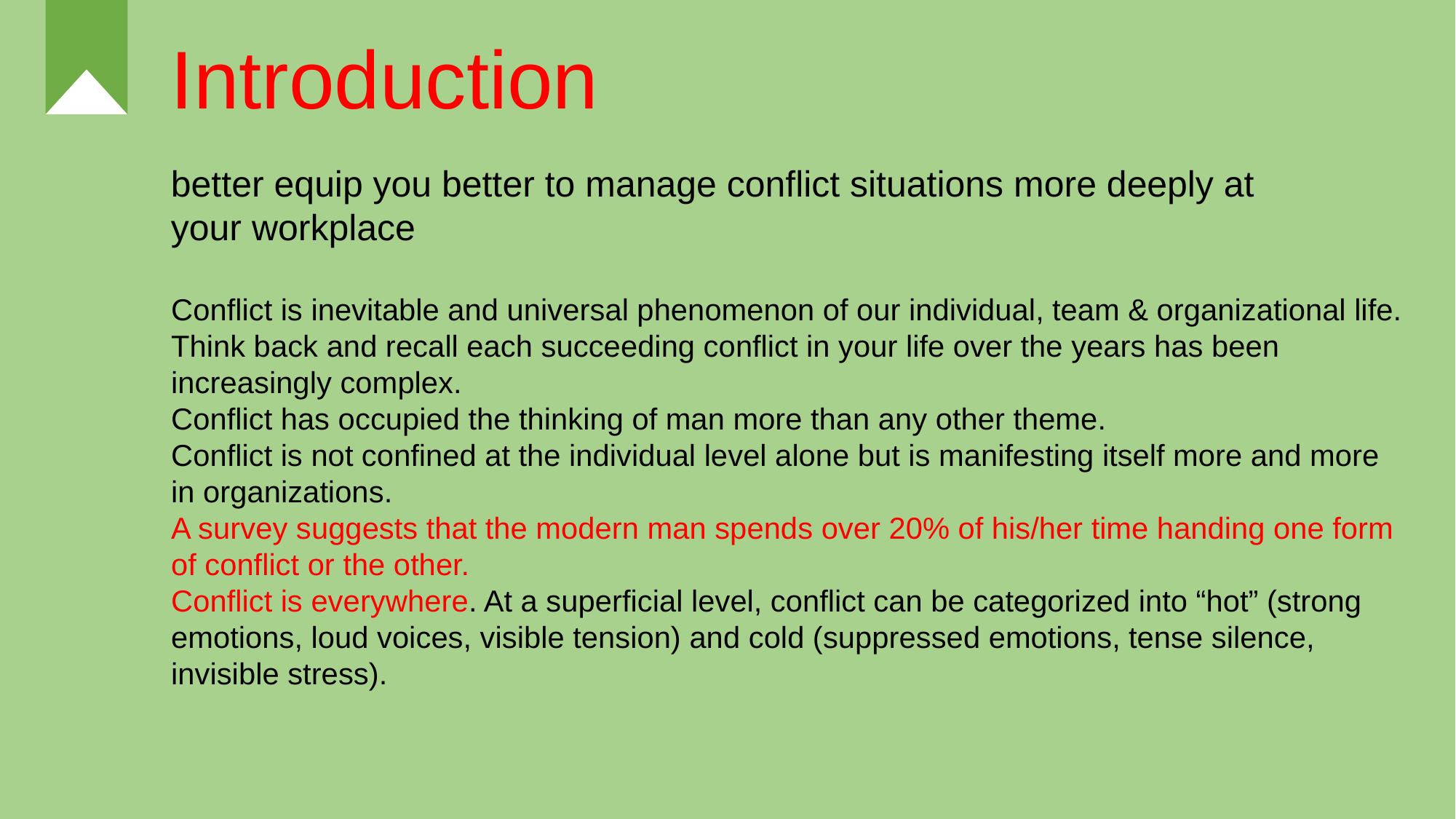

Introduction
better equip you better to manage conflict situations more deeply at your workplace
Conflict is inevitable and universal phenomenon of our individual, team & organizational life.
Think back and recall each succeeding conflict in your life over the years has been increasingly complex.
Conflict has occupied the thinking of man more than any other theme.
Conflict is not confined at the individual level alone but is manifesting itself more and more in organizations.
A survey suggests that the modern man spends over 20% of his/her time handing one form of conflict or the other.
Conflict is everywhere. At a superficial level, conflict can be categorized into “hot” (strong emotions, loud voices, visible tension) and cold (suppressed emotions, tense silence, invisible stress).